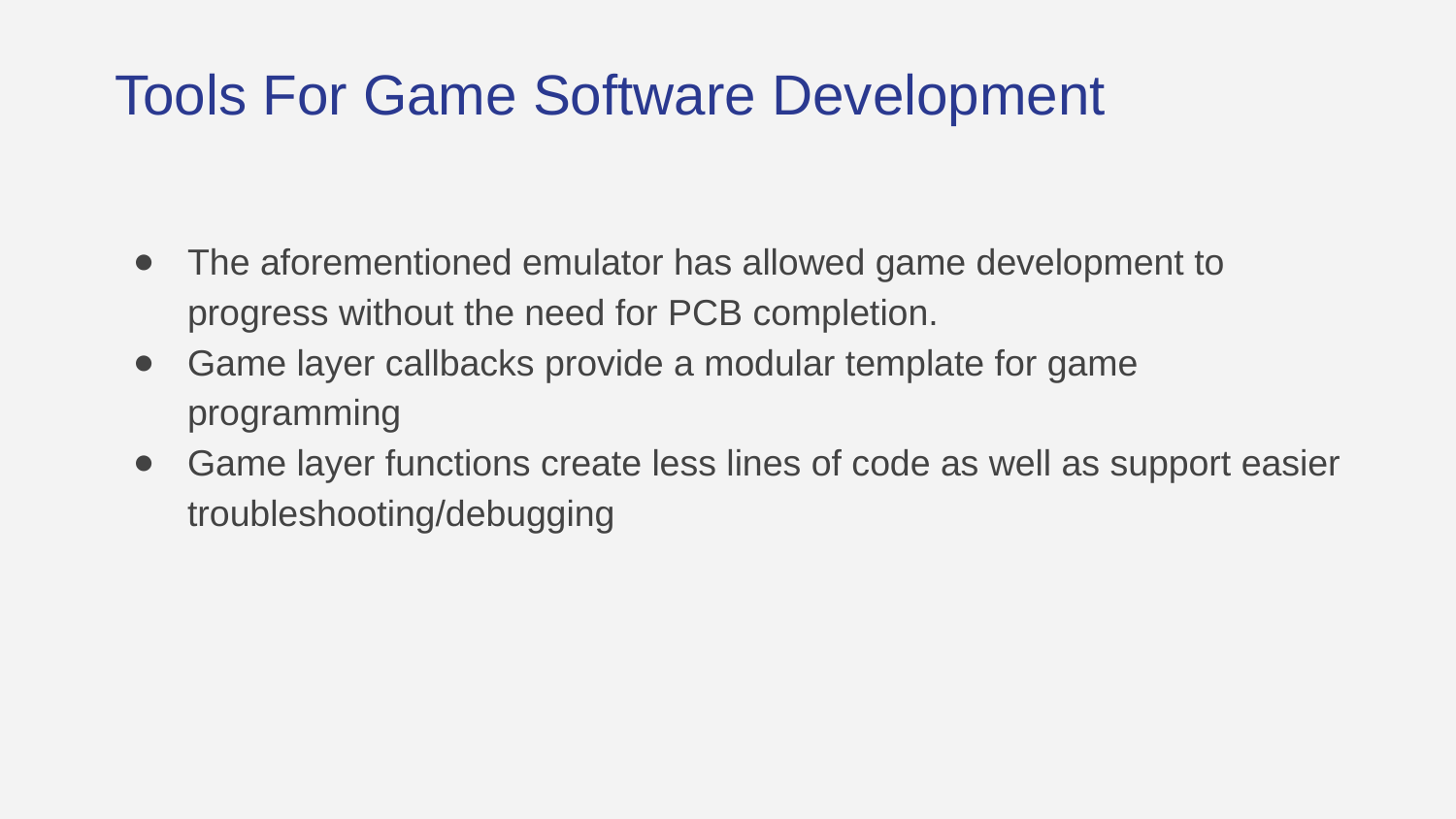

# Tools For Game Software Development
The aforementioned emulator has allowed game development to progress without the need for PCB completion.
Game layer callbacks provide a modular template for game programming
Game layer functions create less lines of code as well as support easier troubleshooting/debugging